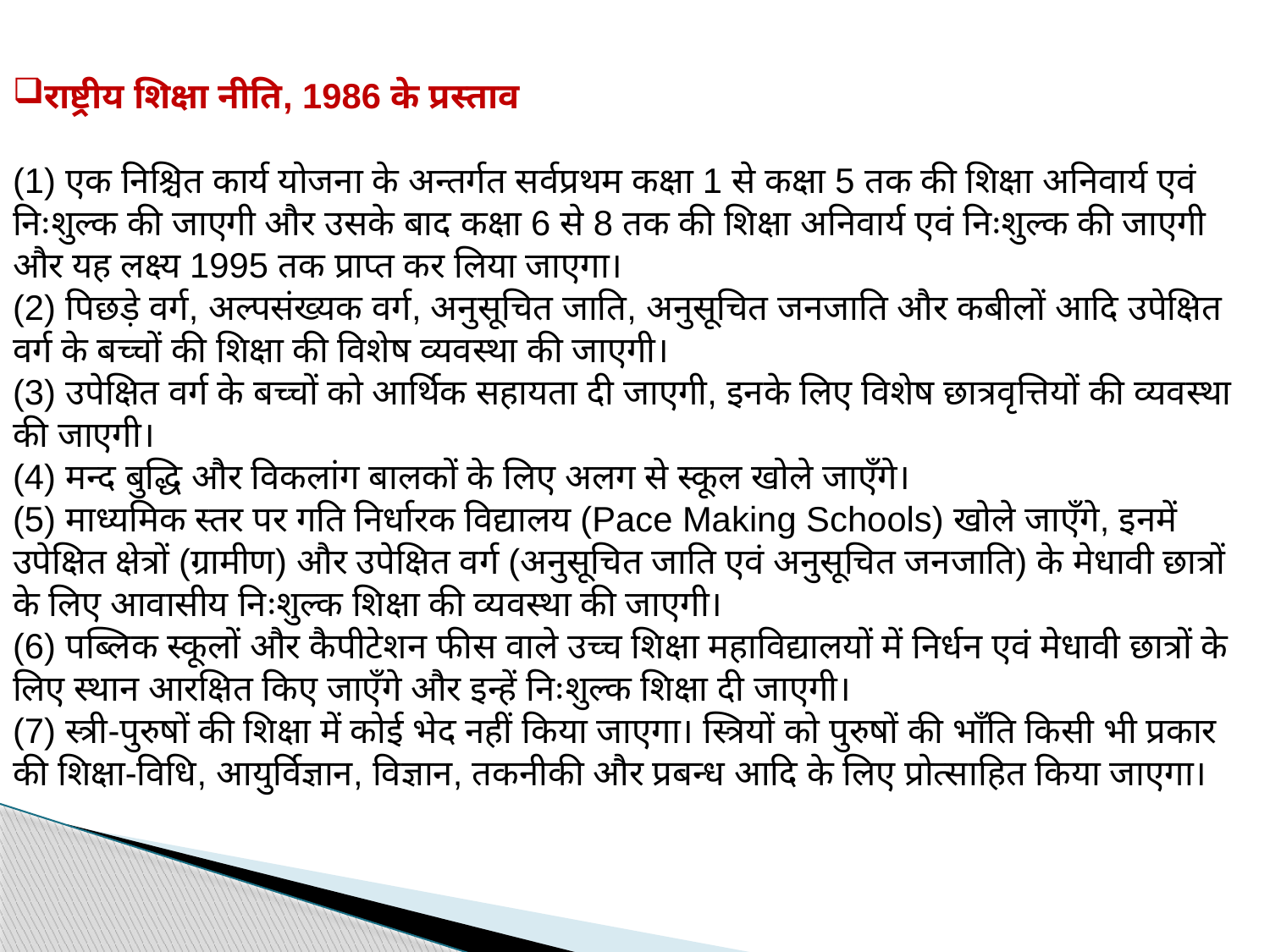

राष्ट्रीय शिक्षा नीति, 1986 के प्रस्ताव

(1) एक निश्चित कार्य योजना के अन्तर्गत सर्वप्रथम कक्षा 1 से कक्षा 5 तक की शिक्षा अनिवार्य एवं निःशुल्क की जाएगी और उसके बाद कक्षा 6 से 8 तक की शिक्षा अनिवार्य एवं निःशुल्क की जाएगी और यह लक्ष्य 1995 तक प्राप्त कर लिया जाएगा।
(2) पिछड़े वर्ग, अल्पसंख्यक वर्ग, अनुसूचित जाति, अनुसूचित जनजाति और कबीलों आदि उपेक्षित वर्ग के बच्चों की शिक्षा की विशेष व्यवस्था की जाएगी।
(3) उपेक्षित वर्ग के बच्चों को आर्थिक सहायता दी जाएगी, इनके लिए विशेष छात्रवृत्तियों की व्यवस्था की जाएगी।
(4) मन्द बुद्धि और विकलांग बालकों के लिए अलग से स्कूल खोले जाएँगे।
(5) माध्यमिक स्तर पर गति निर्धारक विद्यालय (Pace Making Schools) खोले जाएँगे, इनमें उपेक्षित क्षेत्रों (ग्रामीण) और उपेक्षित वर्ग (अनुसूचित जाति एवं अनुसूचित जनजाति) के मेधावी छात्रों के लिए आवासीय निःशुल्क शिक्षा की व्यवस्था की जाएगी।
(6) पब्लिक स्कूलों और कैपीटेशन फीस वाले उच्च शिक्षा महाविद्यालयों में निर्धन एवं मेधावी छात्रों के लिए स्थान आरक्षित किए जाएँगे और इन्हें निःशुल्क शिक्षा दी जाएगी।
(7) स्त्री-पुरुषों की शिक्षा में कोई भेद नहीं किया जाएगा। स्त्रियों को पुरुषों की भाँति किसी भी प्रकार की शिक्षा-विधि, आयुर्विज्ञान, विज्ञान, तकनीकी और प्रबन्ध आदि के लिए प्रोत्साहित किया जाएगा।